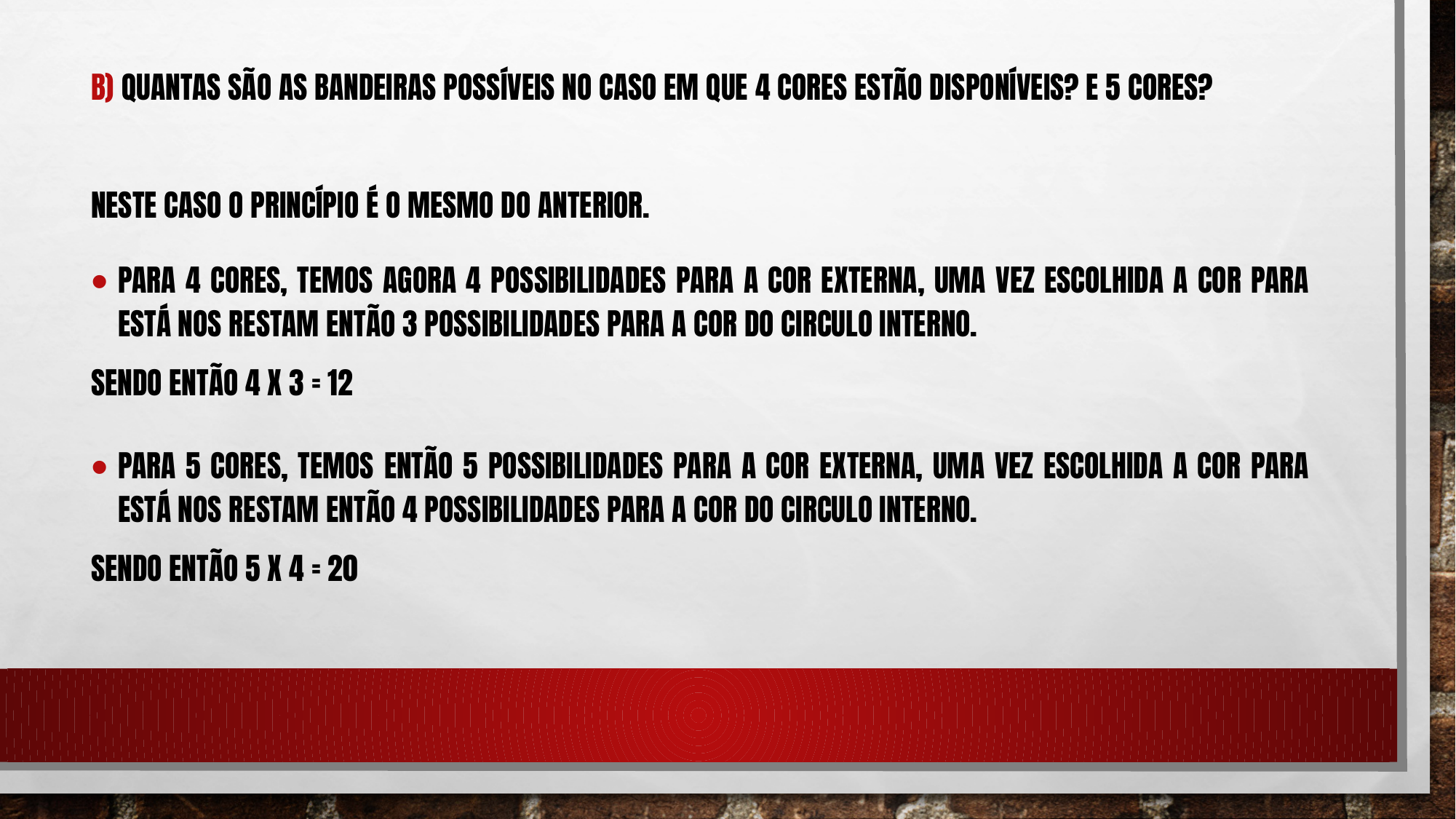

b) Quantas são as bandeiras possíveis no caso em que 4 cores estão disponíveis? E 5 cores?

Neste caso o princípio é o mesmo do anterior.
Para 4 cores, temos agora 4 possibilidades para a cor externa, uma vez escolhida a cor para está nos restam então 3 possibilidades para a cor do circulo interno.
Sendo então 4 x 3 = 12
Para 5 cores, temos então 5 possibilidades para a cor externa, uma vez escolhida a cor para está nos restam então 4 possibilidades para a cor do circulo interno.
Sendo então 5 x 4 = 20